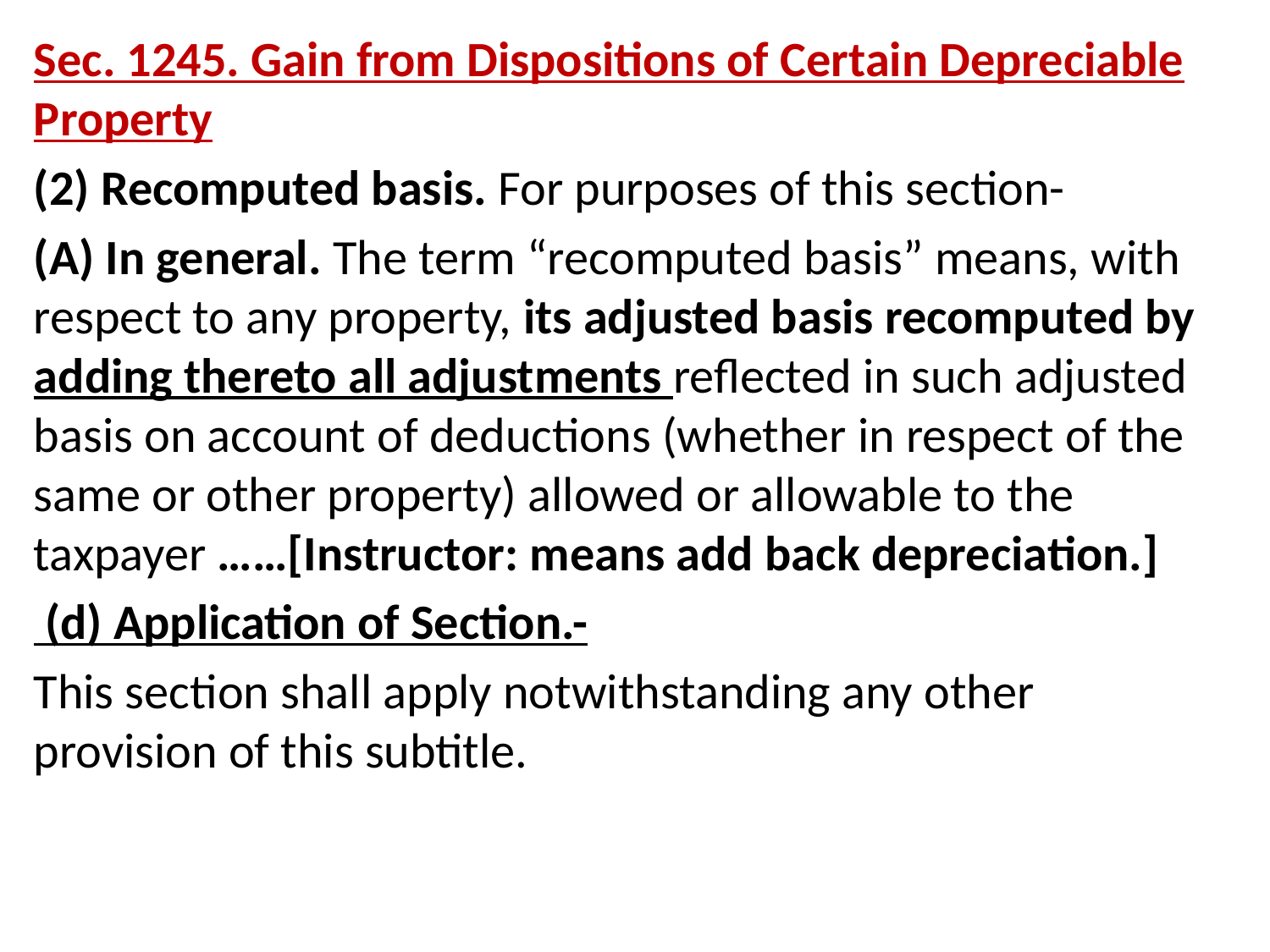

Sec. 1245. Gain from Dispositions of Certain Depreciable Property
(2) Recomputed basis. For purposes of this section-
(A) In general. The term “recomputed basis” means, with respect to any property, its adjusted basis recomputed by adding thereto all adjustments reflected in such adjusted basis on account of deductions (whether in respect of the same or other property) allowed or allowable to the taxpayer ……[Instructor: means add back depreciation.]
 (d) Application of Section.-
This section shall apply notwithstanding any other provision of this subtitle.